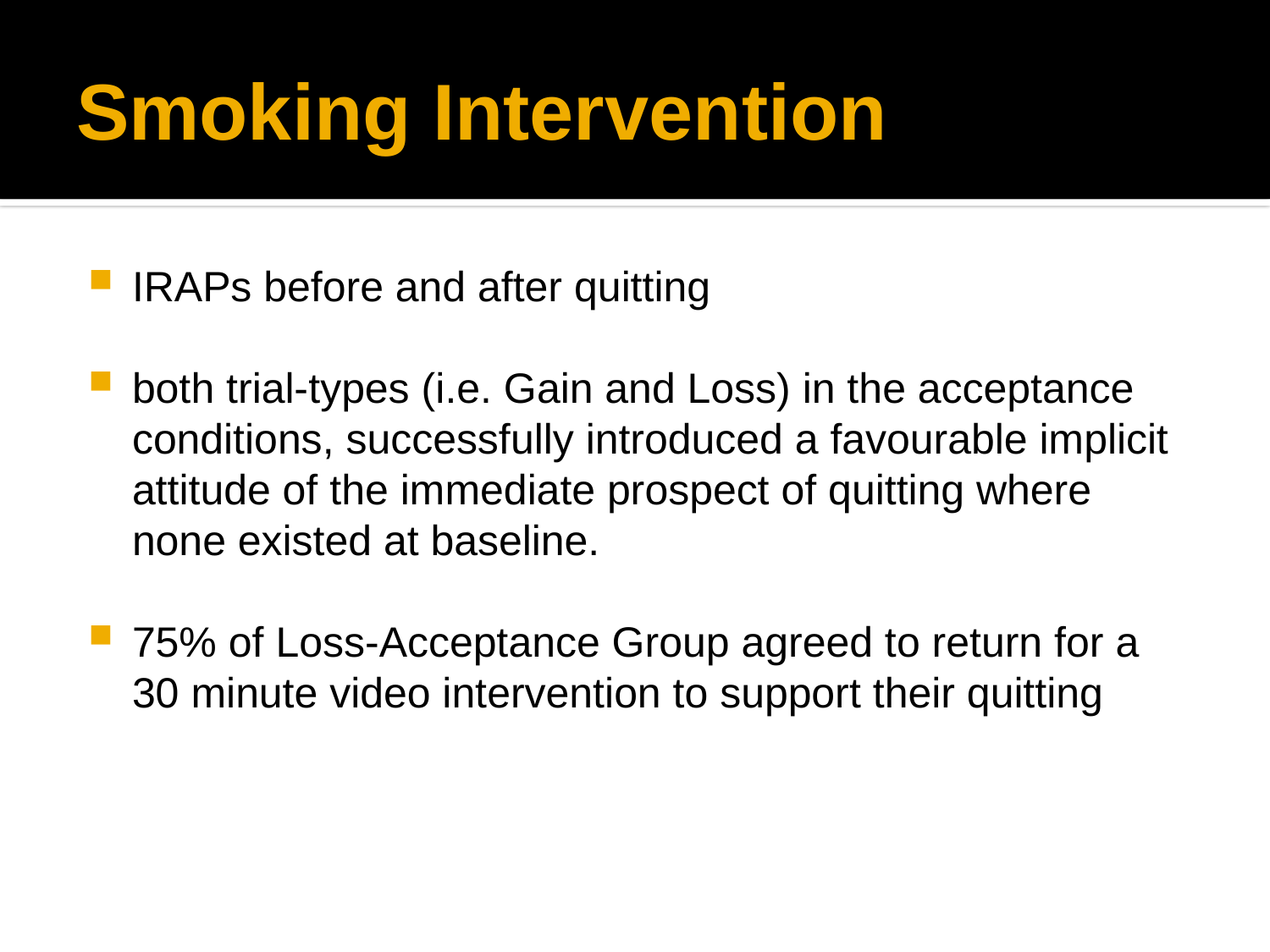

# Smoking Intervention
IRAPs before and after quitting

both trial-types (i.e. Gain and Loss) in the acceptance conditions, successfully introduced a favourable implicit attitude of the immediate prospect of quitting where none existed at baseline.

75% of Loss-Acceptance Group agreed to return for a 30 minute video intervention to support their quitting